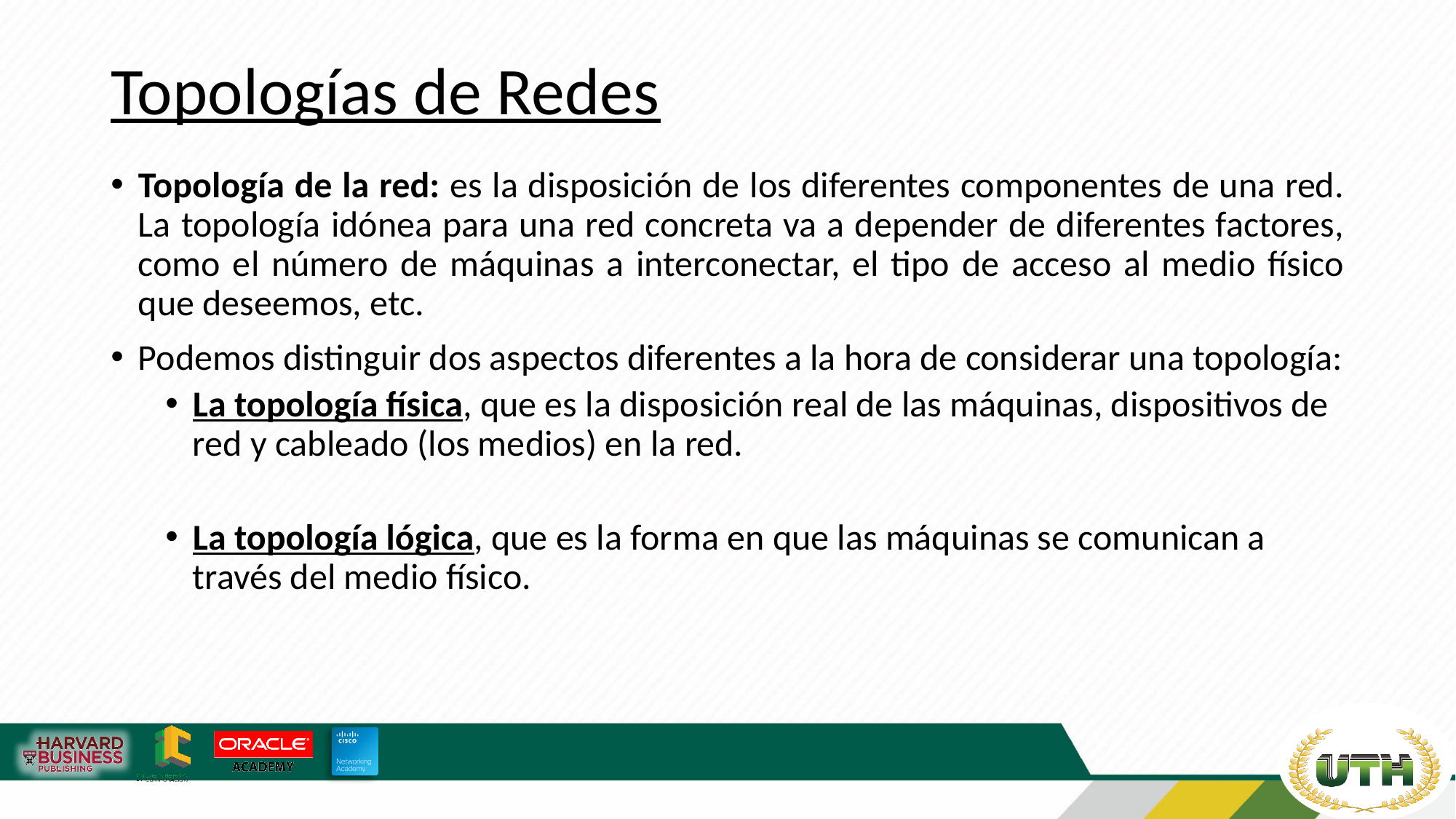

# Topologías de Redes
Topología de la red: es la disposición de los diferentes componentes de una red. La topología idónea para una red concreta va a depender de diferentes factores, como el número de máquinas a interconectar, el tipo de acceso al medio físico que deseemos, etc.
Podemos distinguir dos aspectos diferentes a la hora de considerar una topología:
La topología física, que es la disposición real de las máquinas, dispositivos de red y cableado (los medios) en la red.

La topología lógica, que es la forma en que las máquinas se comunican a través del medio físico.